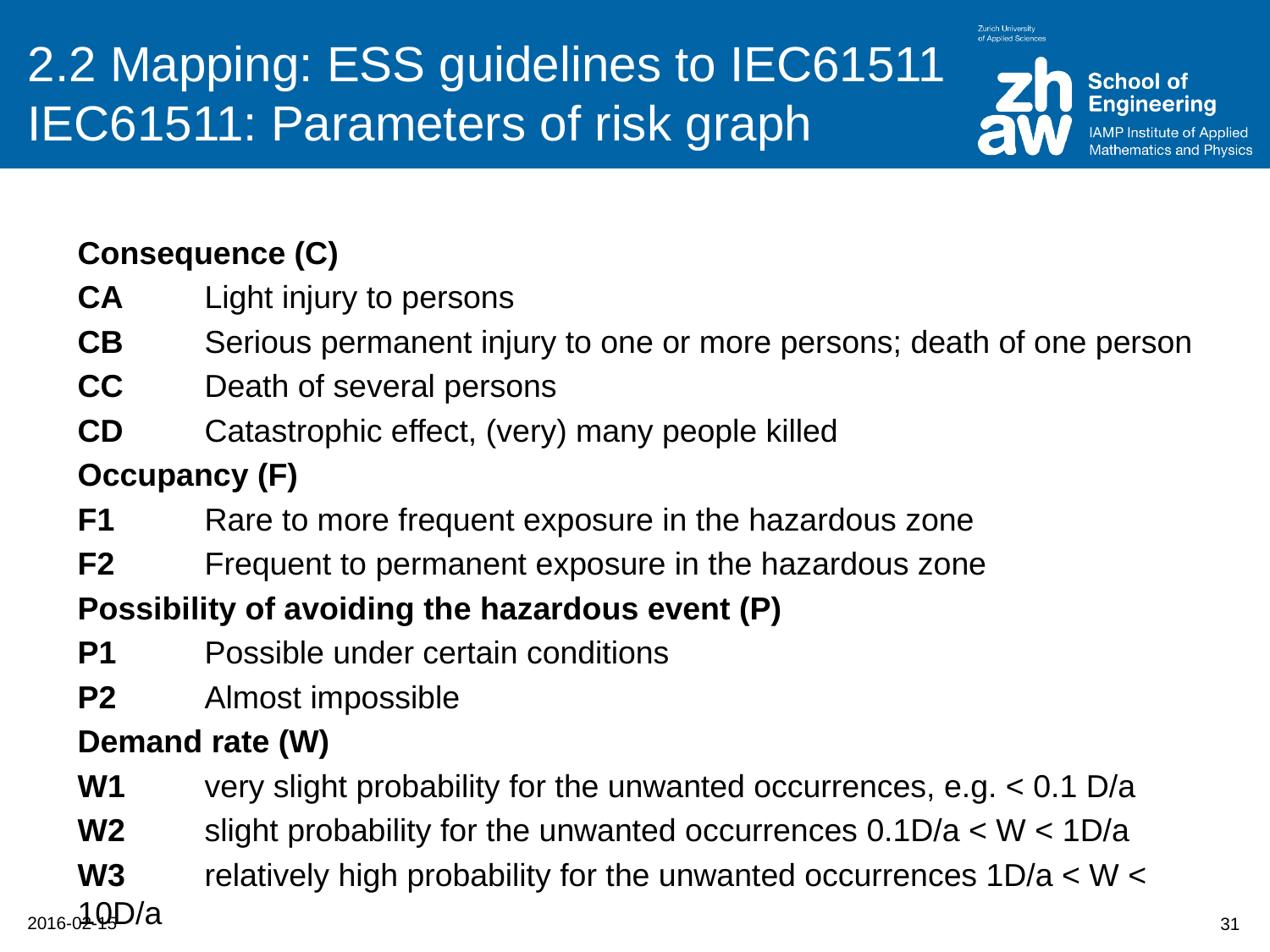

# 2.2 Mapping: ESS guidelines to IEC61511 IEC61511: Parameters of risk graph
Consequence (C)
CA 	Light injury to persons
CB	Serious permanent injury to one or more persons; death of one person
CC 	Death of several persons
CD	Catastrophic effect, (very) many people killed
Occupancy (F)
F1 	Rare to more frequent exposure in the hazardous zone
F2 	Frequent to permanent exposure in the hazardous zone
Possibility of avoiding the hazardous event (P)
P1 	Possible under certain conditions
P2 	Almost impossible
Demand rate (W)
W1 	very slight probability for the unwanted occurrences, e.g. < 0.1 D/a
W2 	slight probability for the unwanted occurrences 0.1D/a < W < 1D/a
W3 	relatively high probability for the unwanted occurrences 1D/a < W < 10D/a
31